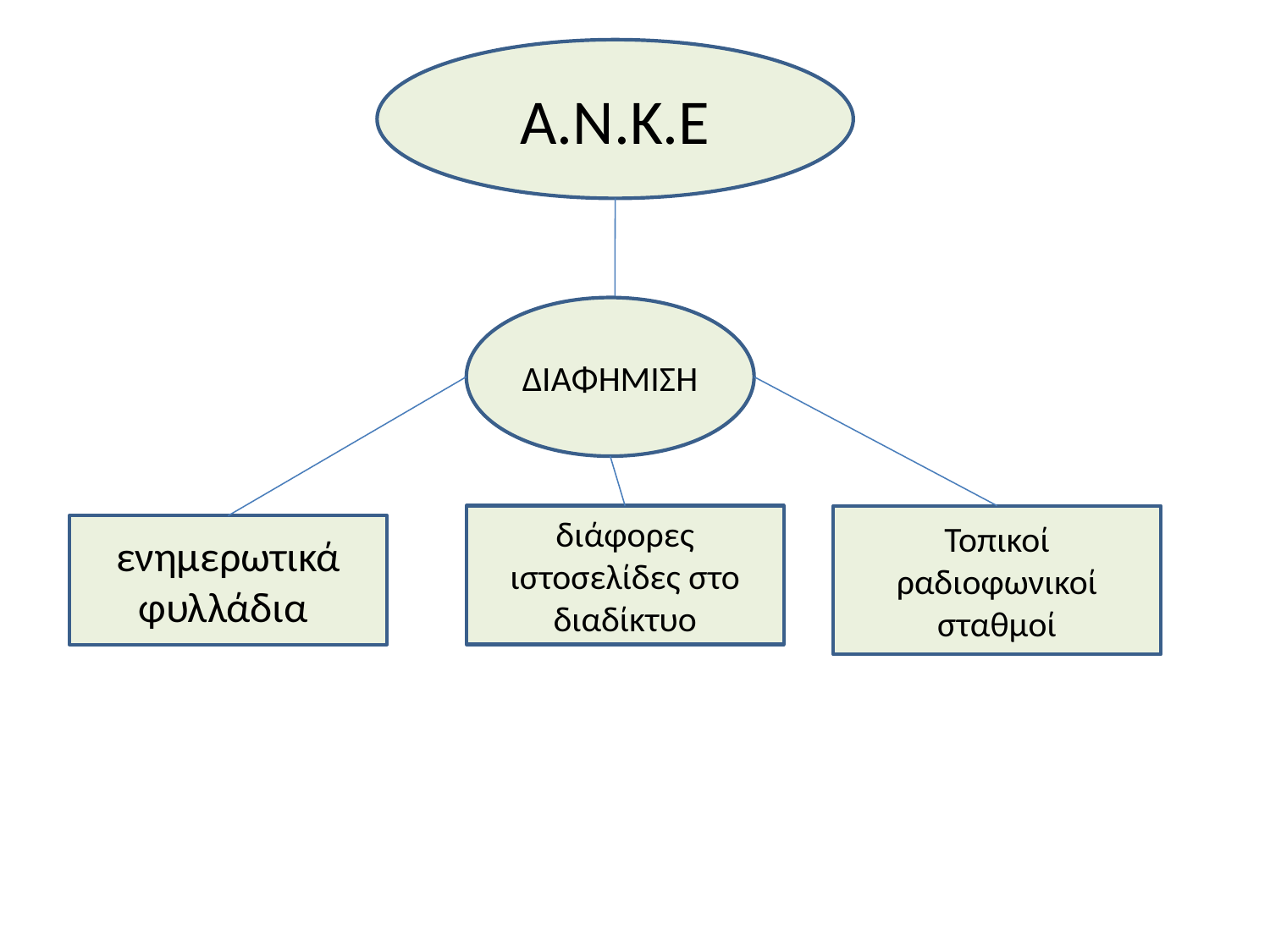

Α.Ν.Κ.Ε
ΔΙΑΦΗΜΙΣΗ
διάφορες ιστοσελίδες στο διαδίκτυο
Τοπικοί ραδιοφωνικοί σταθμοί
ενημερωτικά φυλλάδια